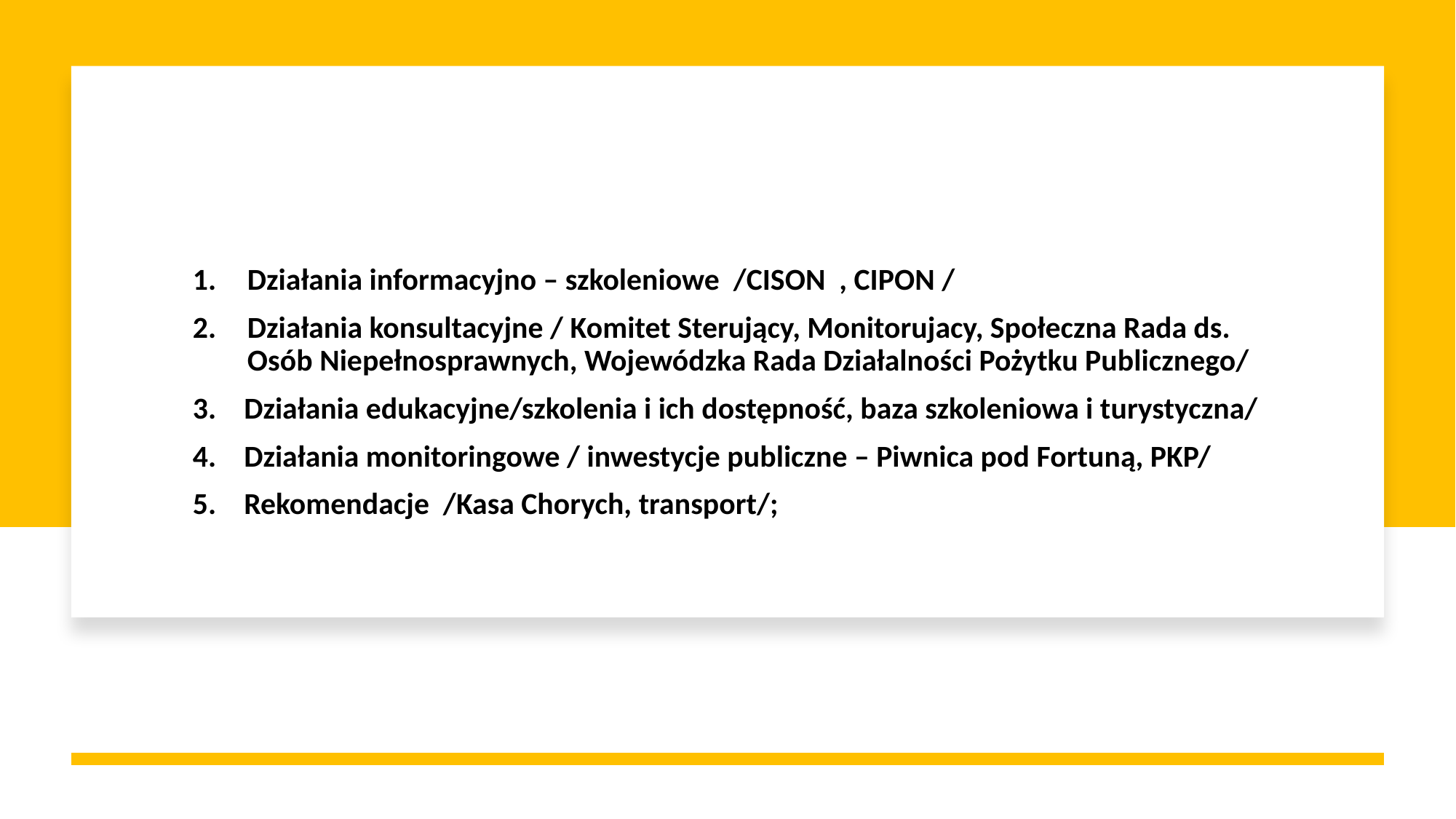

# Dostępność w działaniach LFOON-SW  4

Działania informacyjno – szkoleniowe  /CISON  , CIPON /
Działania konsultacyjne / Komitet Sterujący, Monitorujacy, Społeczna Rada ds. Osób Niepełnosprawnych, Wojewódzka Rada Działalności Pożytku Publicznego/
3.    Działania edukacyjne/szkolenia i ich dostępność, baza szkoleniowa i turystyczna/
4.    Działania monitoringowe / inwestycje publiczne – Piwnica pod Fortuną, PKP/
5.    Rekomendacje  /Kasa Chorych, transport/;